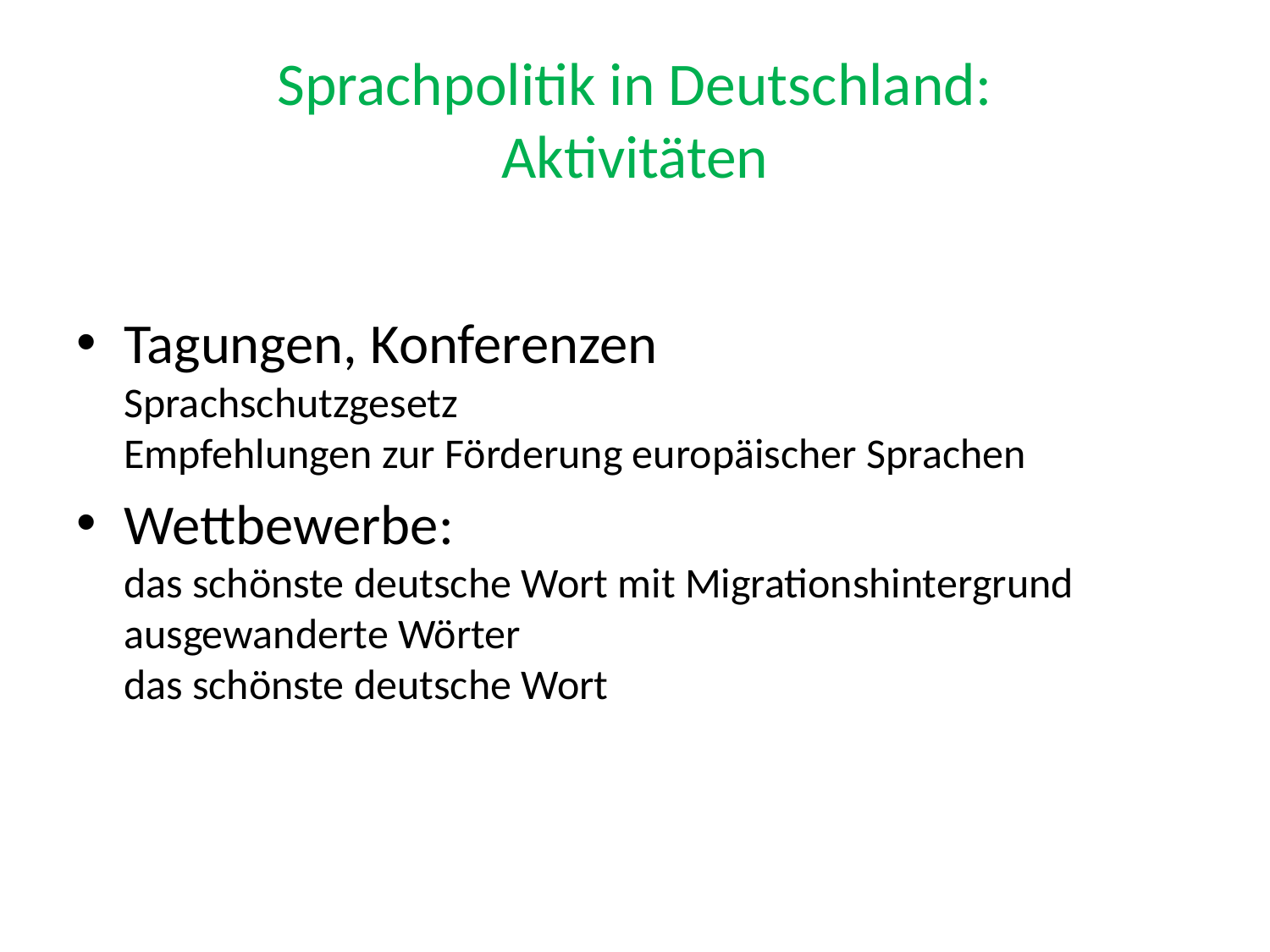

# Sprachpolitik in Deutschland: Aktivitäten

Tagungen, Konferenzen
Sprachschutzgesetz
Empfehlungen zur Förderung europäischer Sprachen
Wettbewerbe:
das schönste deutsche Wort mit Migrationshintergrund
ausgewanderte Wörter
das schönste deutsche Wort